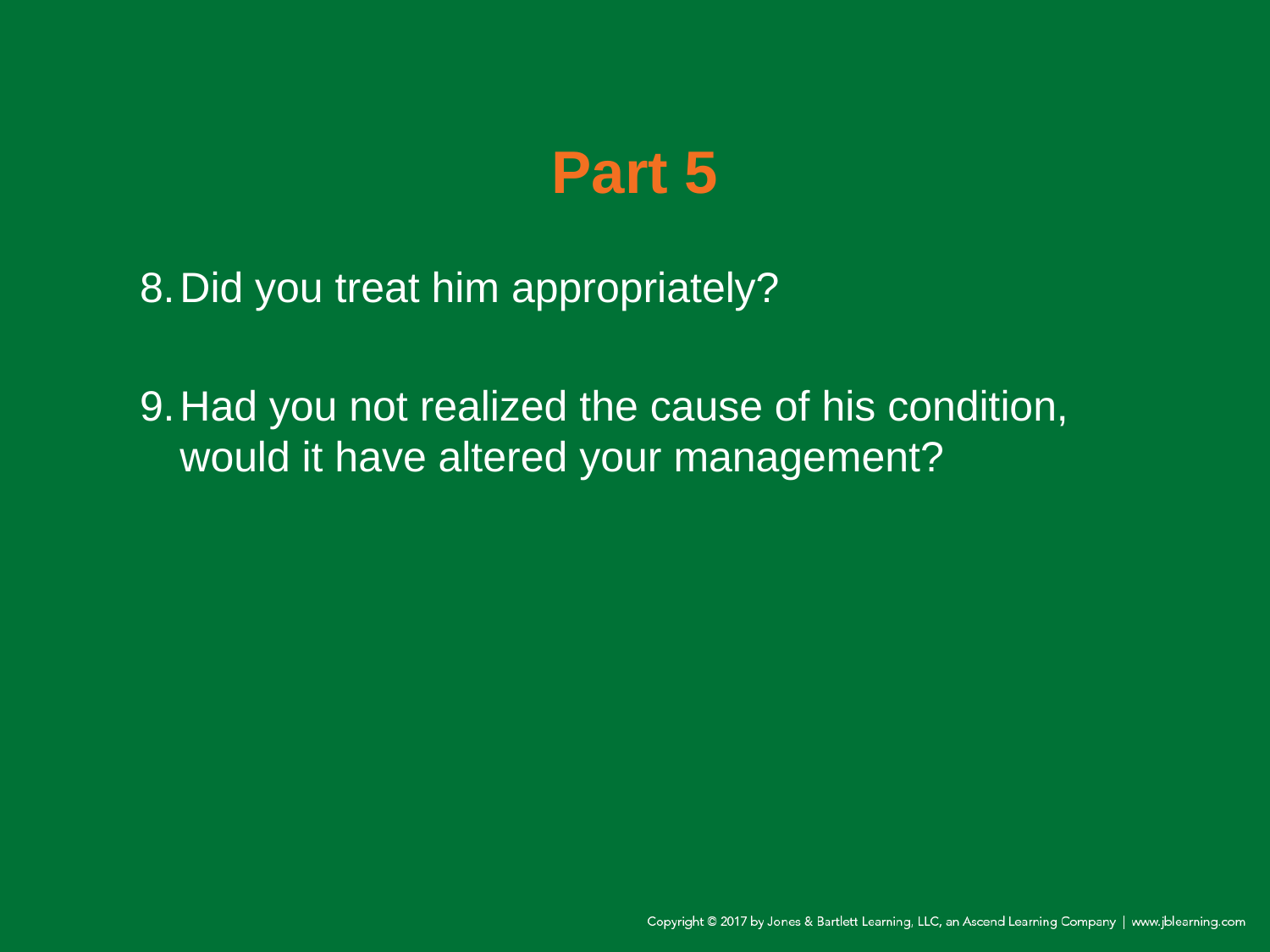

# Part 5
8.	Did you treat him appropriately?

9.	Had you not realized the cause of his condition, would it have altered your management?